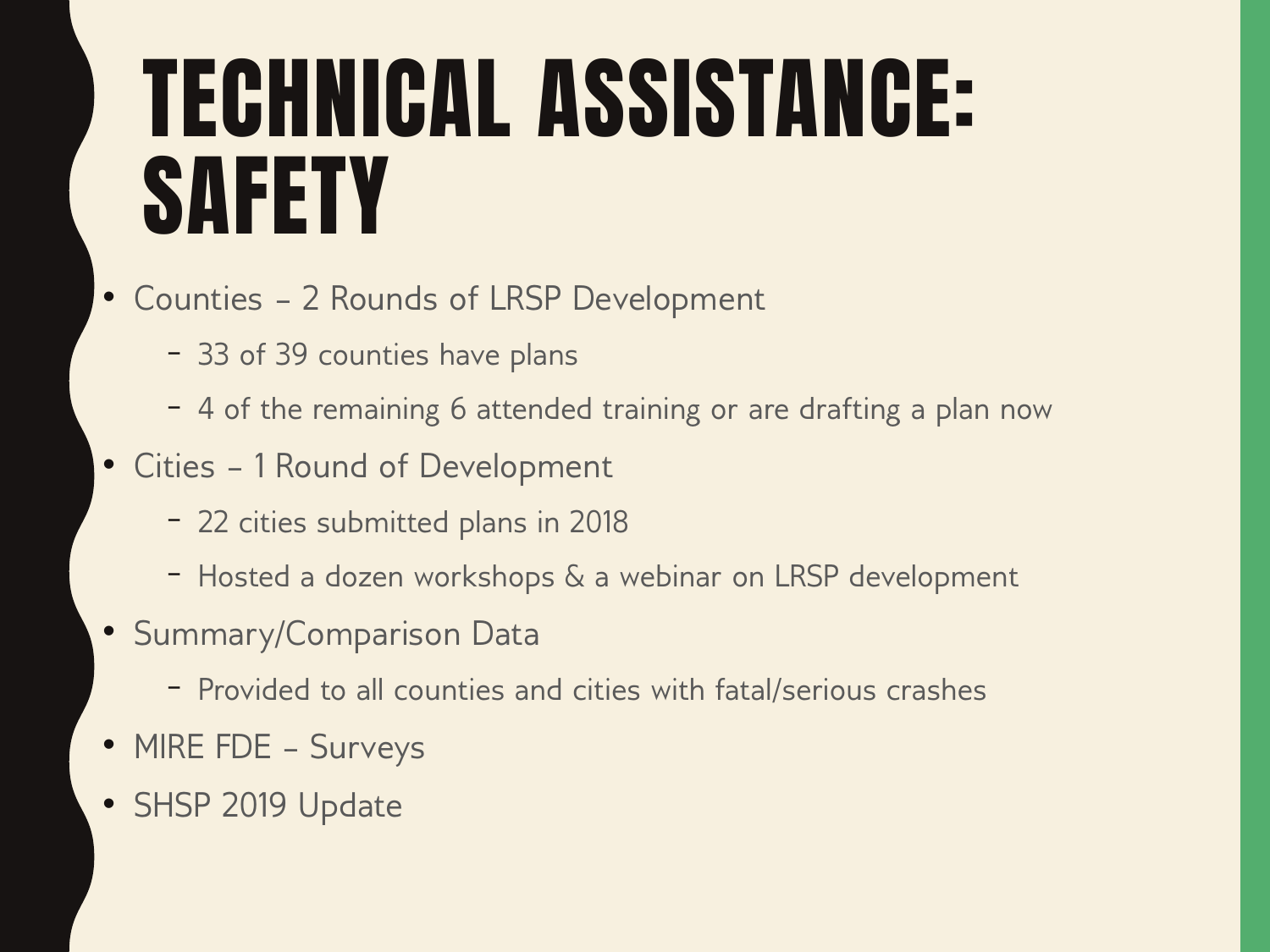

# Technical Assistance: Safety
Counties – 2 Rounds of LRSP Development
33 of 39 counties have plans
4 of the remaining 6 attended training or are drafting a plan now
Cities – 1 Round of Development
22 cities submitted plans in 2018
Hosted a dozen workshops & a webinar on LRSP development
Summary/Comparison Data
Provided to all counties and cities with fatal/serious crashes
MIRE FDE – Surveys
SHSP 2019 Update